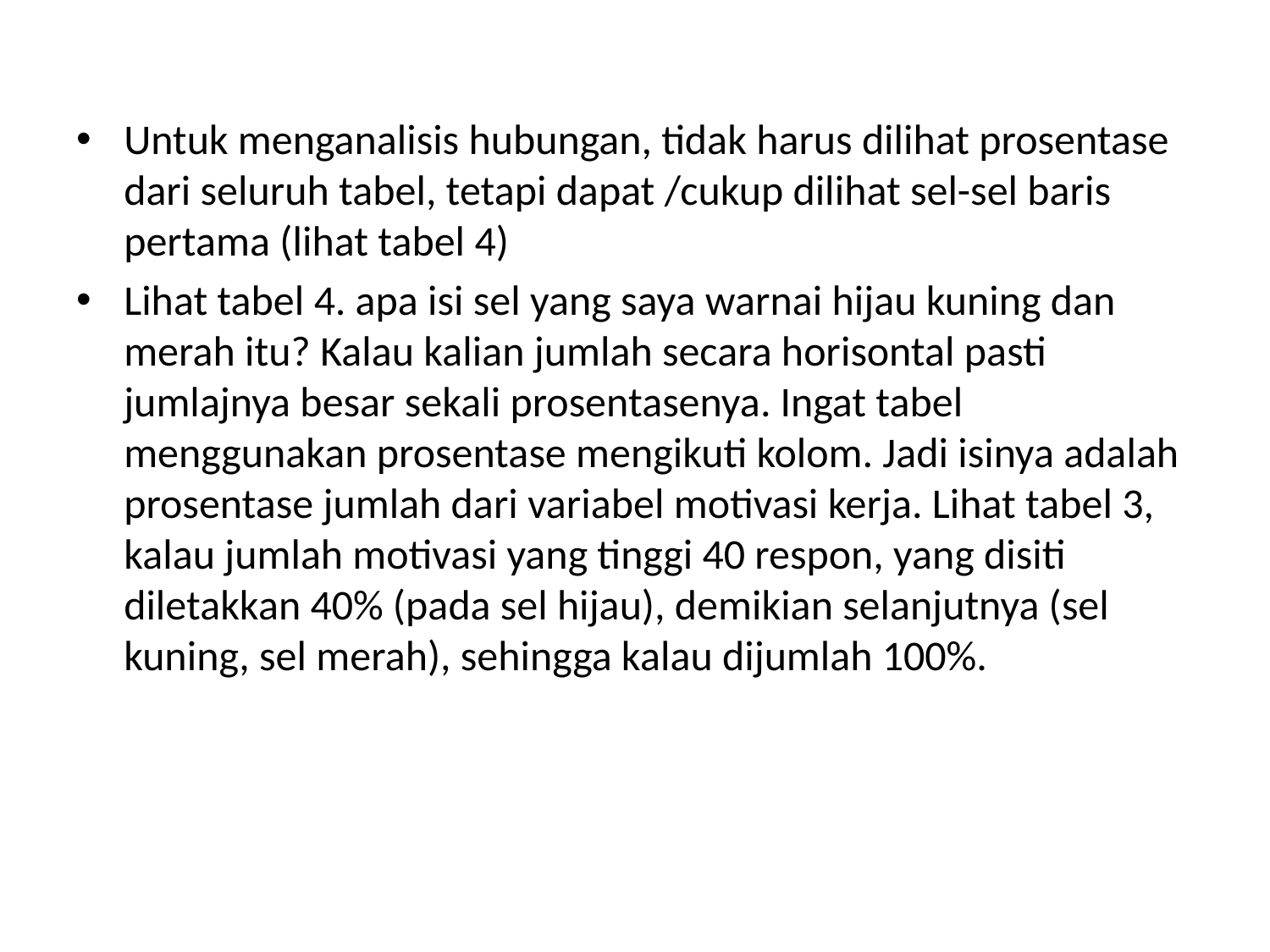

Untuk menganalisis hubungan, tidak harus dilihat prosentase dari seluruh tabel, tetapi dapat /cukup dilihat sel-sel baris pertama (lihat tabel 4)
Lihat tabel 4. apa isi sel yang saya warnai hijau kuning dan merah itu? Kalau kalian jumlah secara horisontal pasti jumlajnya besar sekali prosentasenya. Ingat tabel menggunakan prosentase mengikuti kolom. Jadi isinya adalah prosentase jumlah dari variabel motivasi kerja. Lihat tabel 3, kalau jumlah motivasi yang tinggi 40 respon, yang disiti diletakkan 40% (pada sel hijau), demikian selanjutnya (sel kuning, sel merah), sehingga kalau dijumlah 100%.